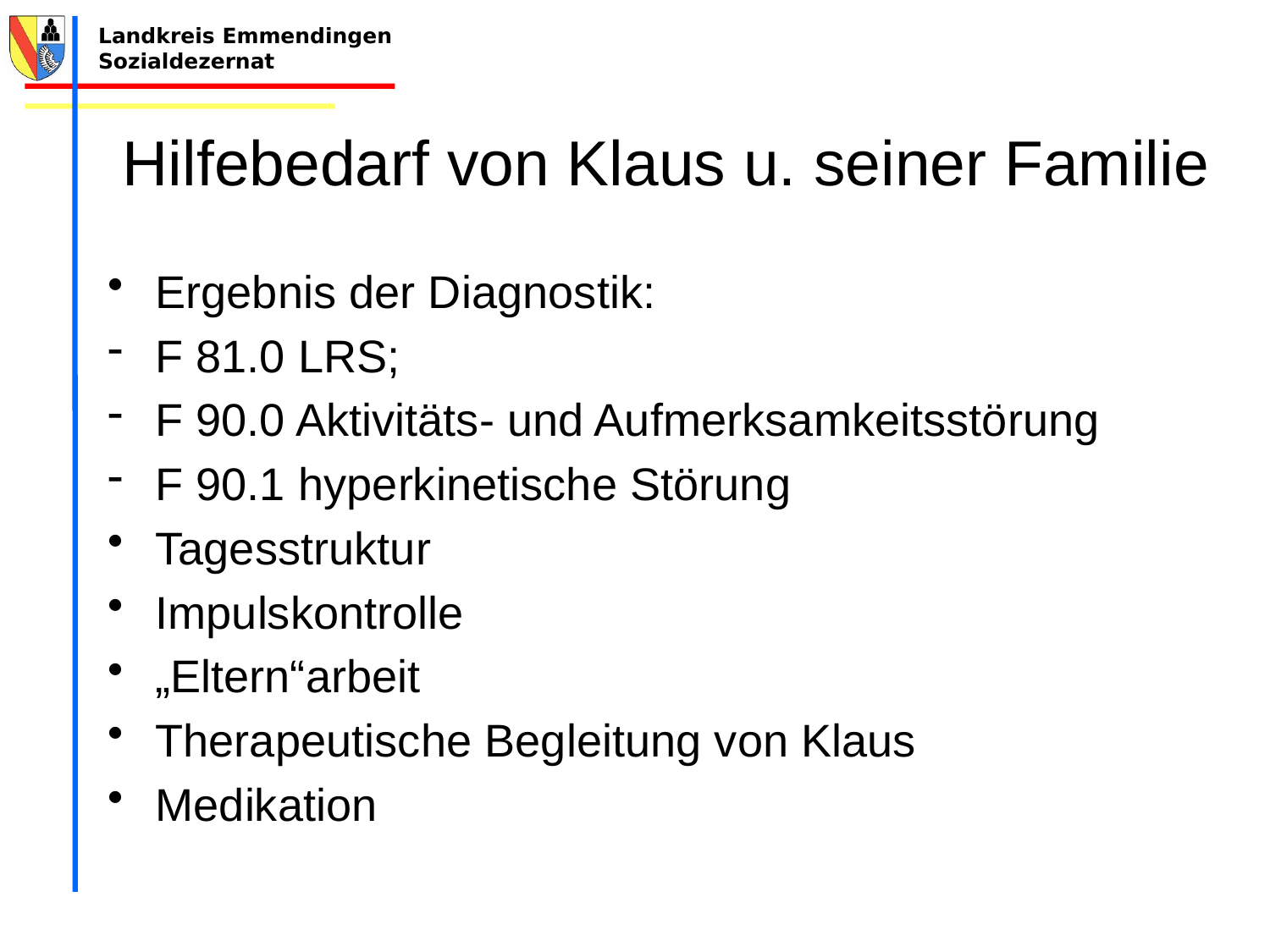

# Hilfebedarf von Klaus u. seiner Familie
Ergebnis der Diagnostik:
F 81.0 LRS;
F 90.0 Aktivitäts- und Aufmerksamkeitsstörung
F 90.1 hyperkinetische Störung
Tagesstruktur
Impulskontrolle
„Eltern“arbeit
Therapeutische Begleitung von Klaus
Medikation